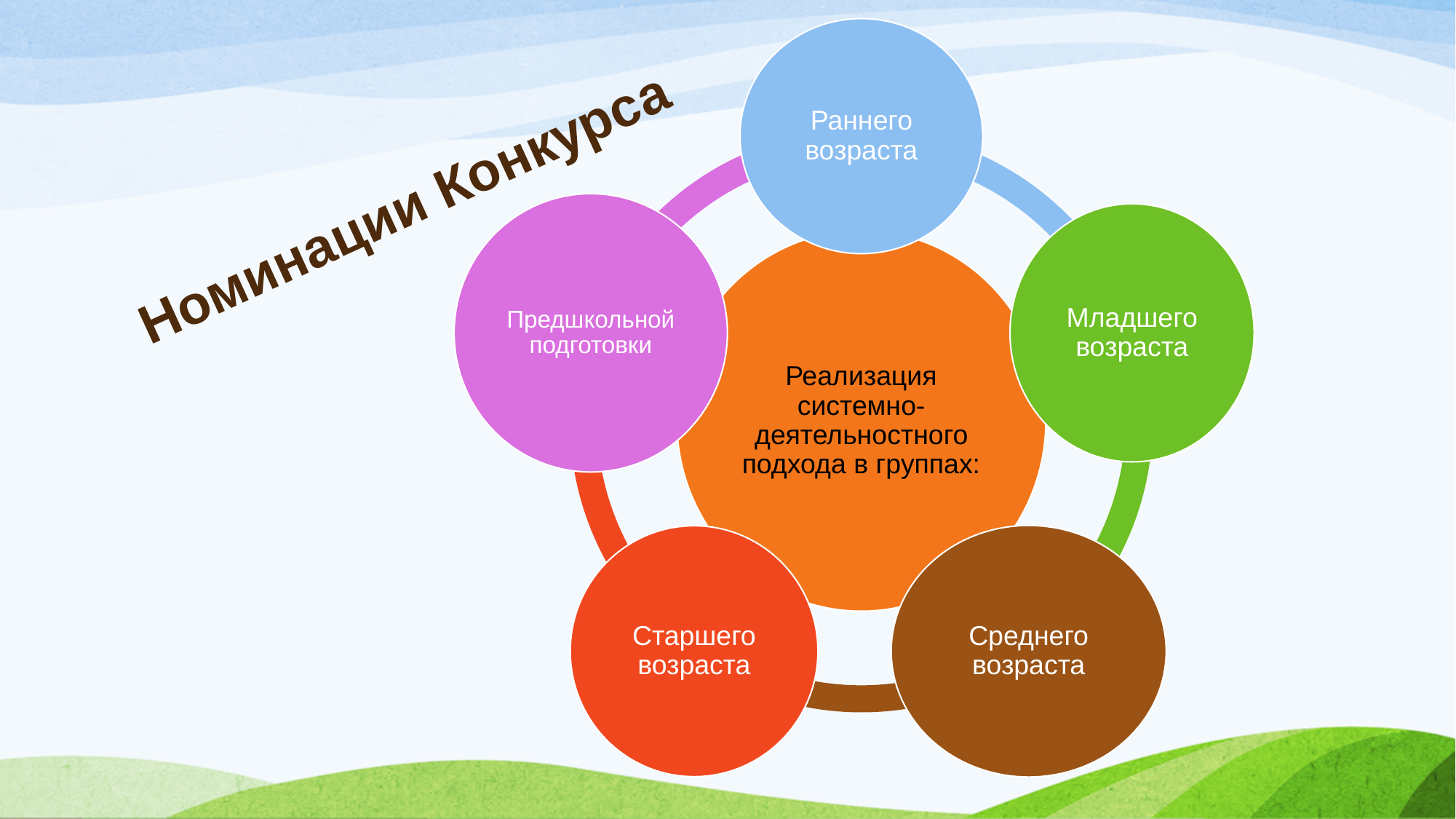

Реализация системно-деятельностного подхода в группах:
Раннего возраста
Младшего возраста
Среднего возраста
Старшего возраста
Предшкольной подготовки
# Номинации Конкурса